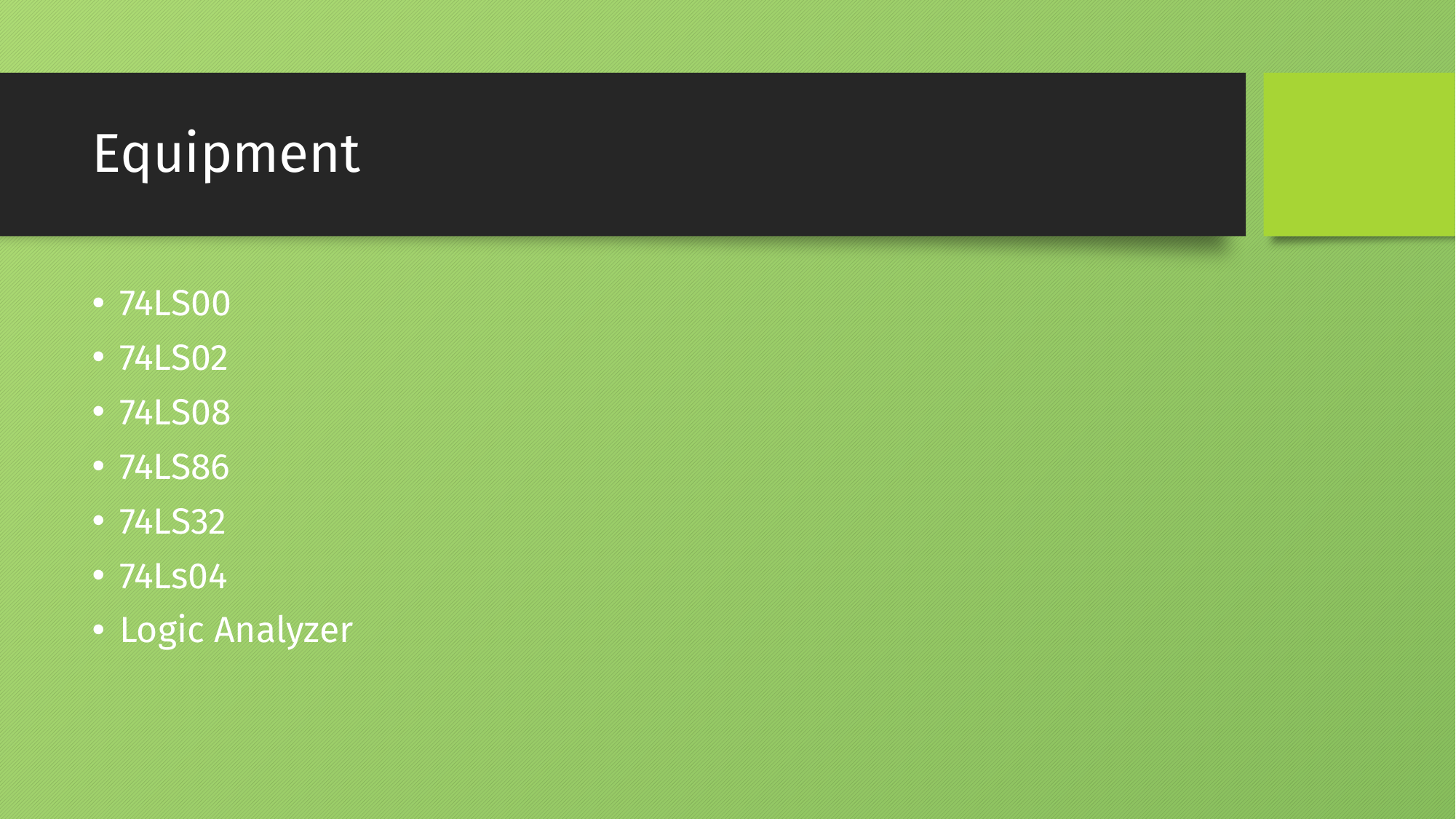

# Equipment
74LS00
74LS02
74LS08
74LS86
74LS32
74Ls04
Logic Analyzer